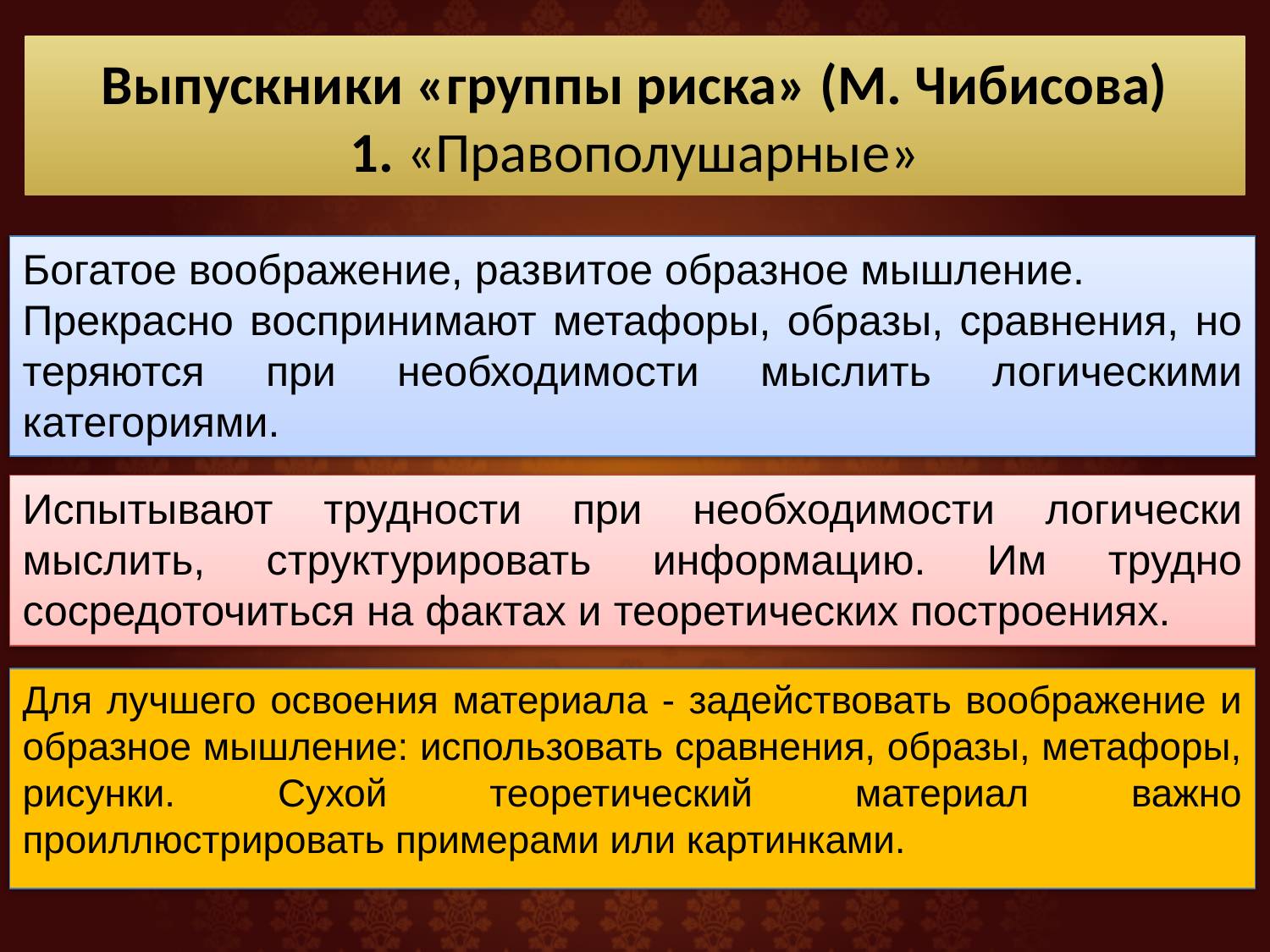

# Выпускники «группы риска» (М. Чибисова) 1. «Правополушарные»
Богатое воображение, развитое образное мышление.
Прекрасно воспринимают метафоры, образы, сравнения, но теряются при необходимости мыслить логическими категориями.

Испытывают трудности при необходимости логически мыслить, структурировать информацию. Им трудно сосредоточиться на фактах и теоретических построениях.
Для лучшего освоения материала - задействовать воображение и образное мышление: использовать сравнения, образы, метафоры, рисунки. Сухой теоретический материал важно проиллюстрировать примерами или картинками.